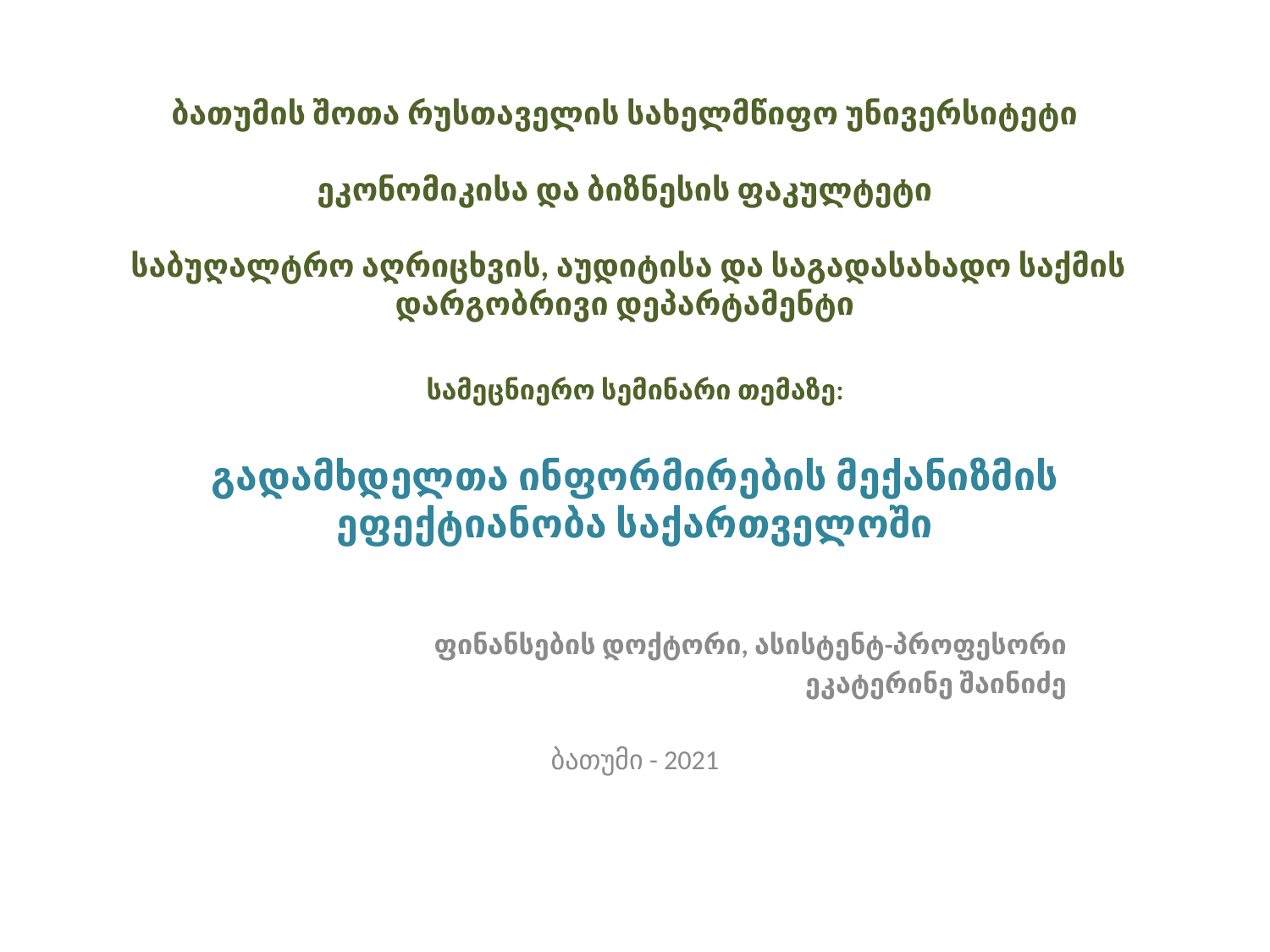

# ბათუმის შოთა რუსთაველის სახელმწიფო უნივერსიტეტი ეკონომიკისა და ბიზნესის ფაკულტეტი საბუღალტრო აღრიცხვის, აუდიტისა და საგადასახადო საქმის დარგობრივი დეპარტამენტი
სამეცნიერო სემინარი თემაზე:

გადამხდელთა ინფორმირების მექანიზმის ეფექტიანობა საქართველოში

ფინანსების დოქტორი, ასისტენტ-პროფესორი
 ეკატერინე შაინიძე

ბათუმი - 2021